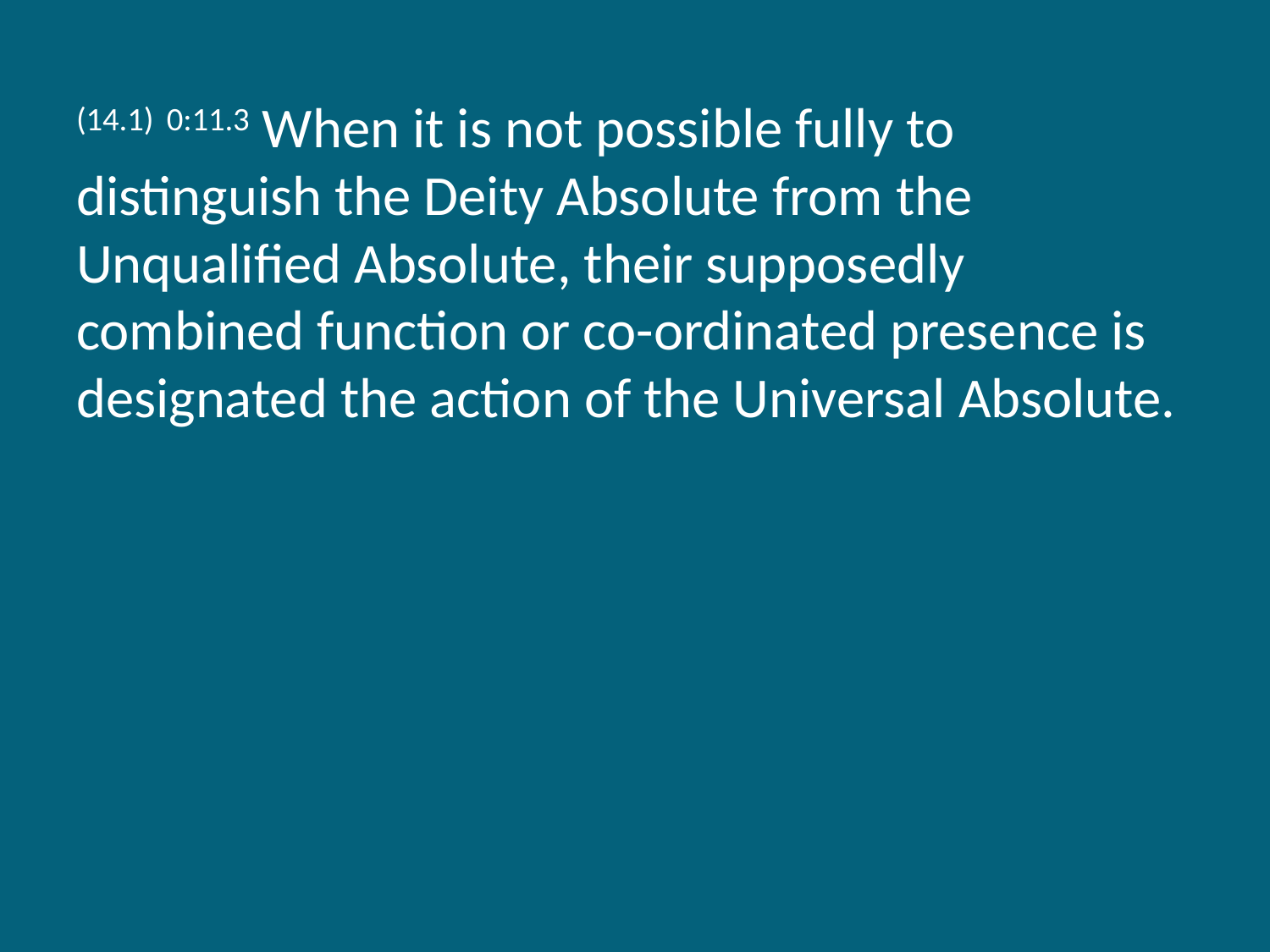

(14.1) 0:11.3 When it is not possible fully to distinguish the Deity Absolute from the Unqualified Absolute, their supposedly combined function or co-ordinated presence is designated the action of the Universal Absolute.